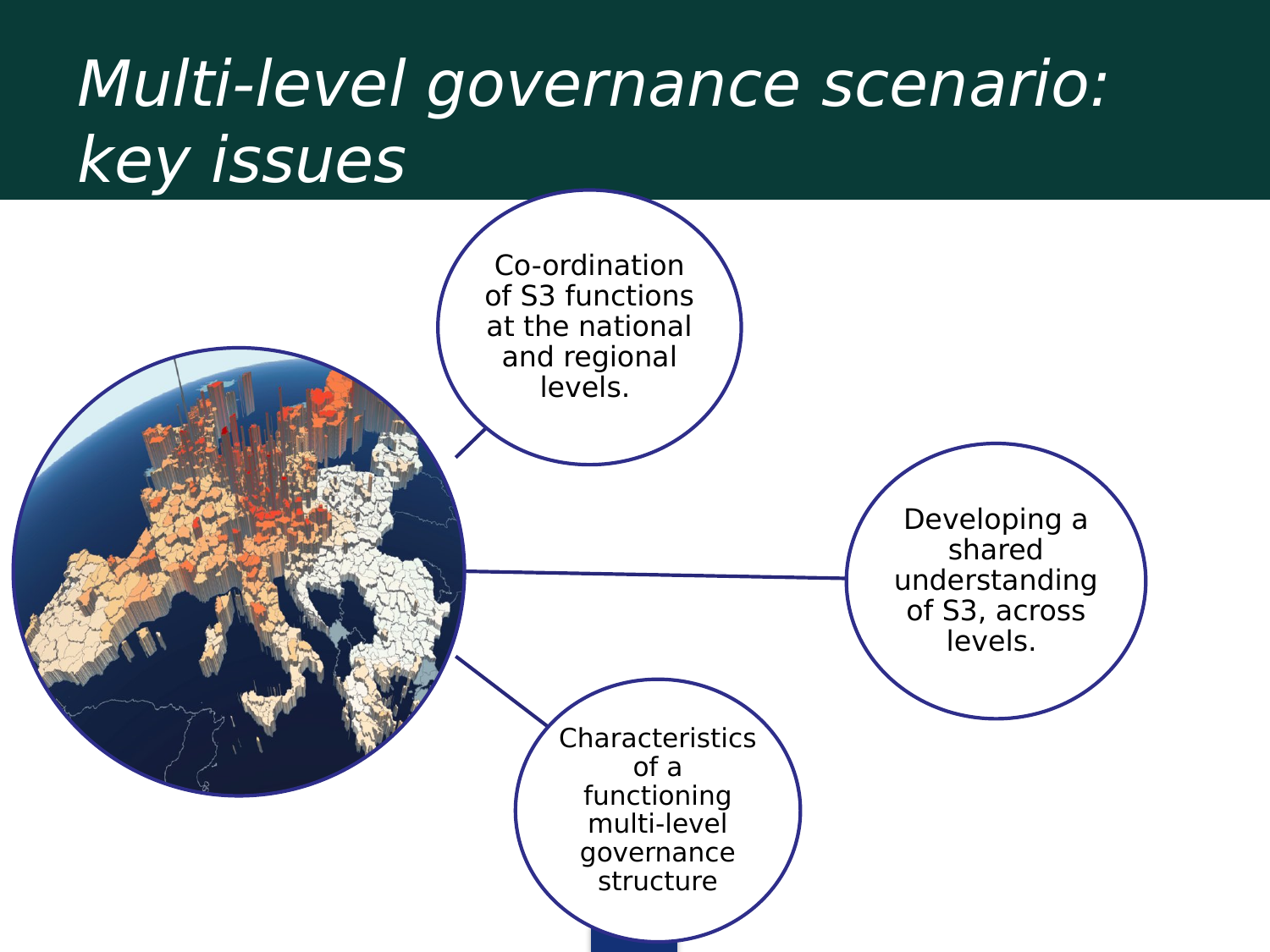

Multi-level governance scenario: key issues

Co-ordination of S3 functions at the national and regional levels.
Developing a shared understanding of S3, across levels.
Characteristics of a functioning multi-level governance structure